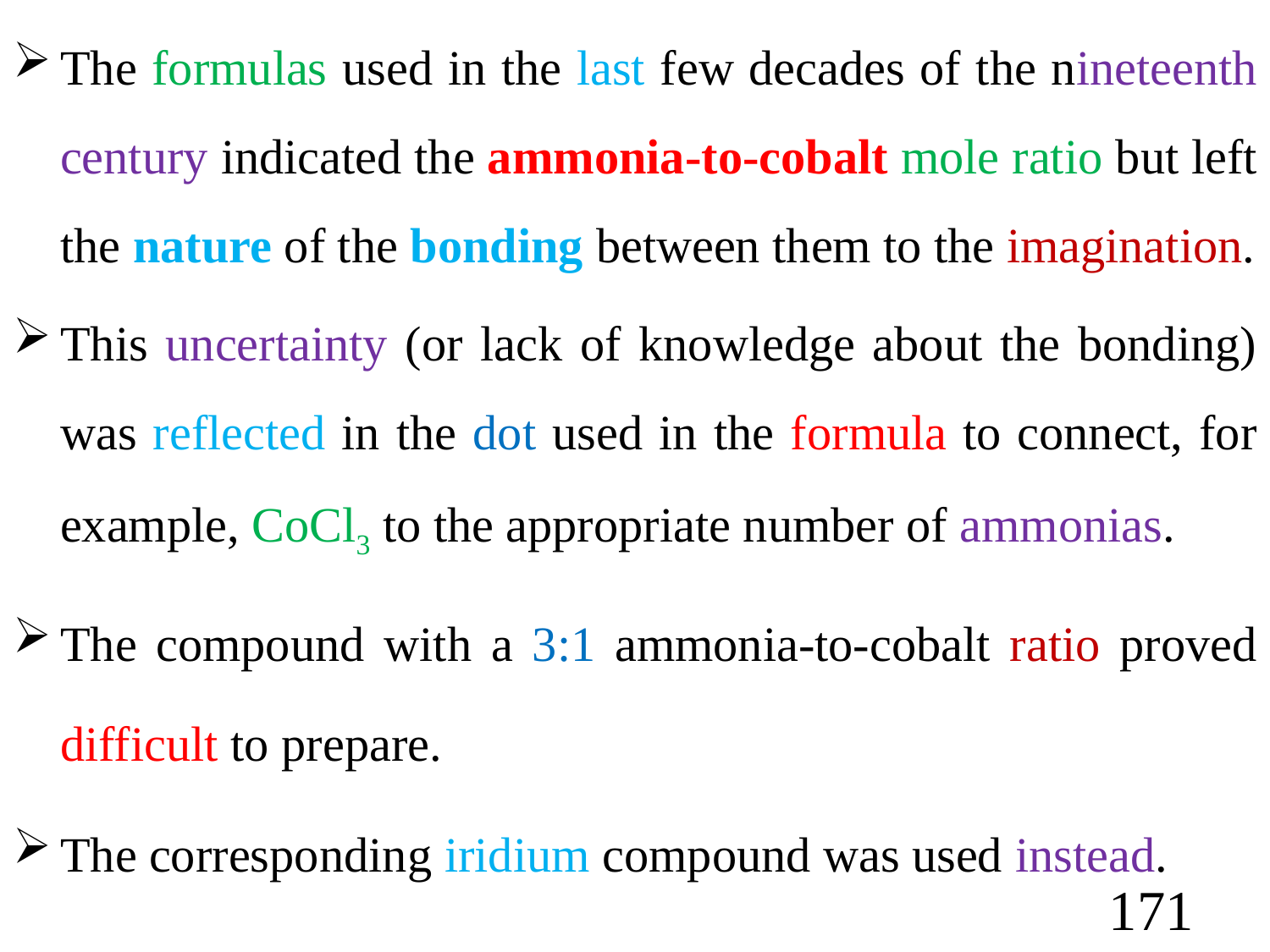

The formulas used in the last few decades of the nineteenth century indicated the ammonia-to-cobalt mole ratio but left the nature of the bonding between them to the imagination.
This uncertainty (or lack of knowledge about the bonding) was reflected in the dot used in the formula to connect, for example, CoCl3 to the appropriate number of ammonias.
The compound with a 3:1 ammonia-to-cobalt ratio proved difficult to prepare.
The corresponding iridium compound was used instead.
171